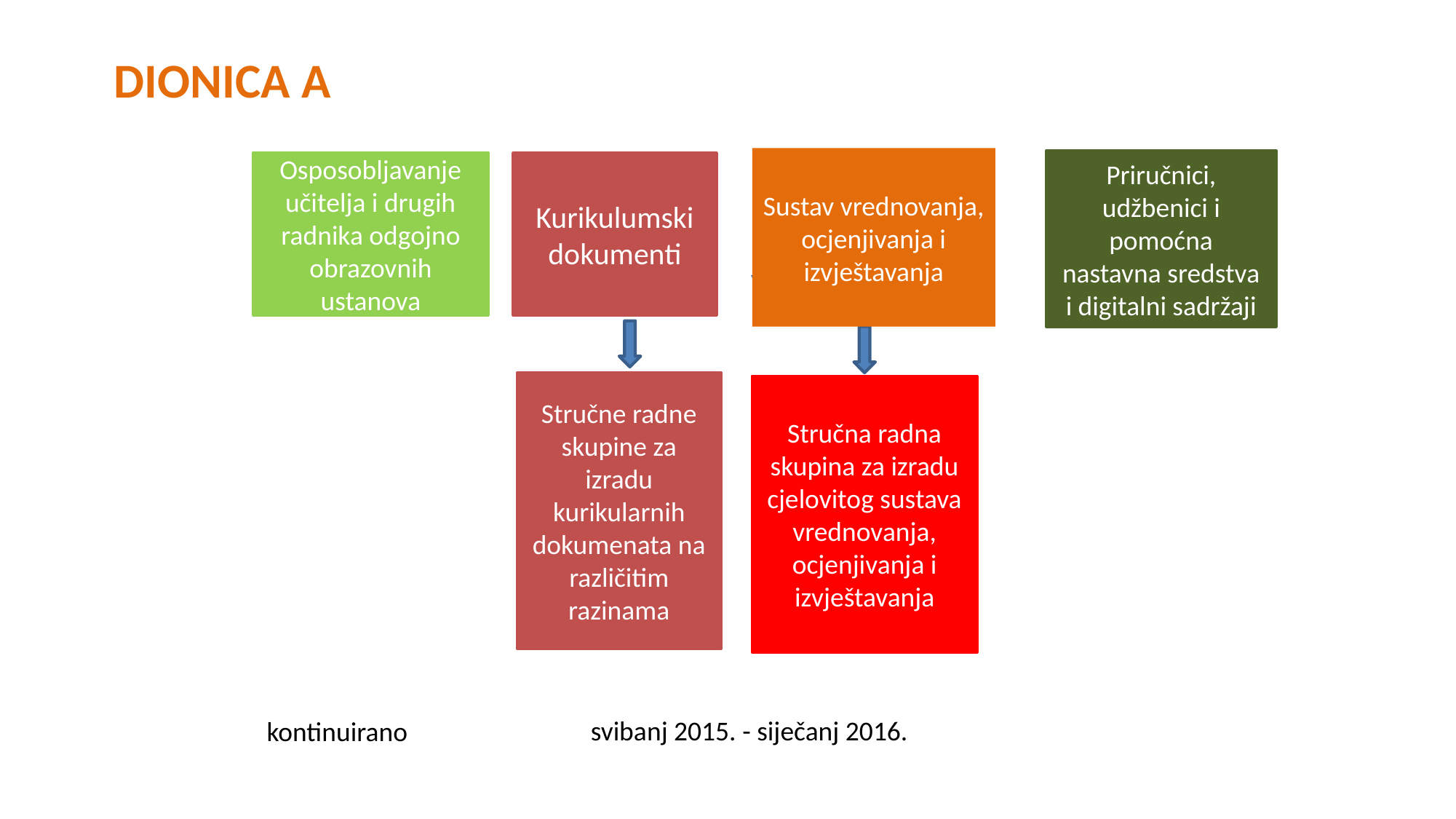

# dionica a
Sustav vrednovanja, ocjenjivanja i izvještavanja
Priručnici, udžbenici i pomoćna nastavna sredstva i digitalni sadržaji
Osposobljavanje učitelja i drugih radnika odgojno obrazovnih ustanova
Kurikulumski dokumenti

Stručne radne skupine za izradu kurikularnih dokumenata na različitim razinama
Stručna radna skupina za izradu cjelovitog sustava vrednovanja, ocjenjivanja i izvještavanja
svibanj 2015. - siječanj 2016.
kontinuirano